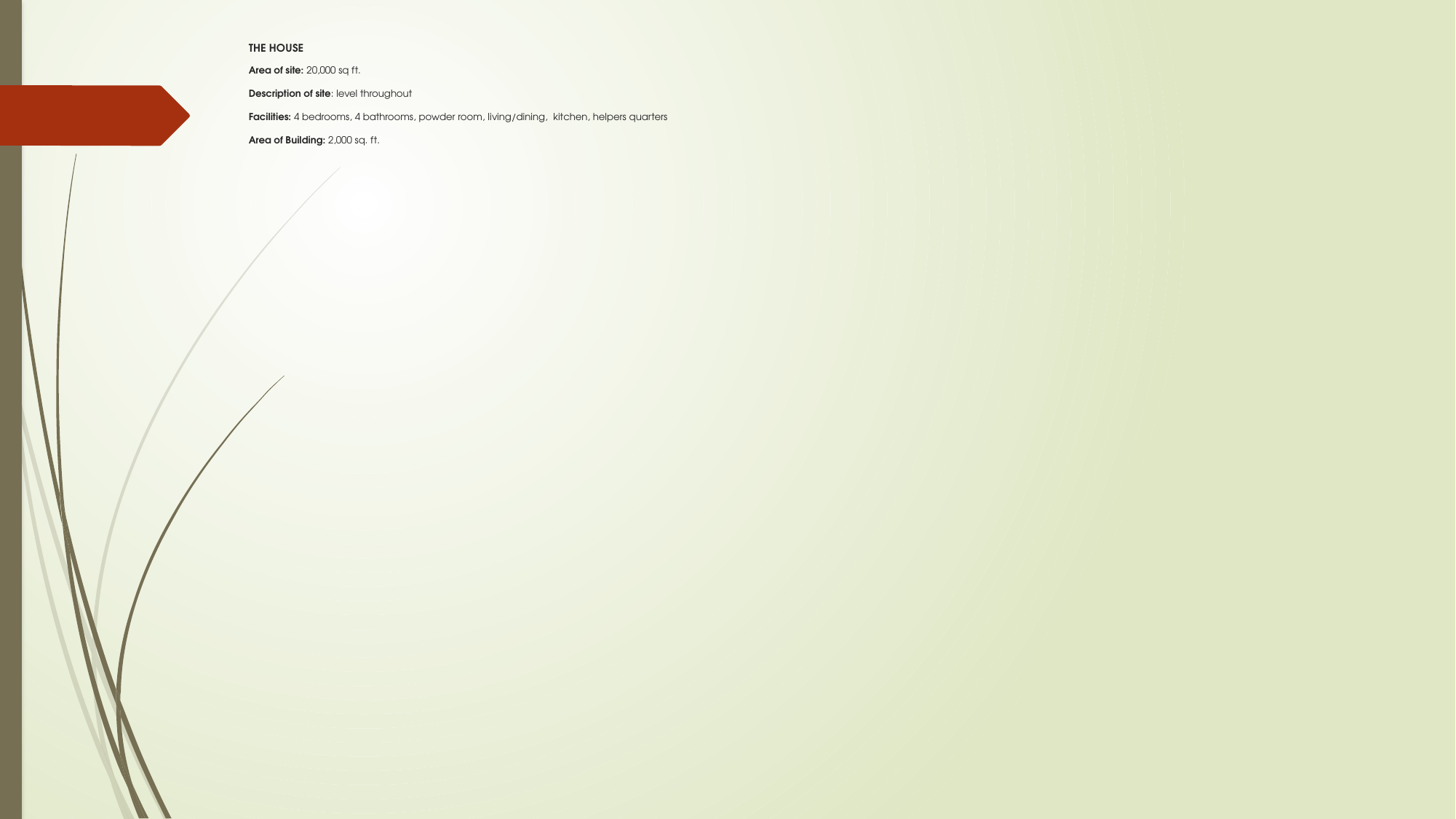

# THE HOUSE Area of site: 20,000 sq ft. Description of site: level throughout Facilities: 4 bedrooms, 4 bathrooms, powder room, living/dining,  kitchen, helpers quarters Area of Building: 2,000 sq. ft.